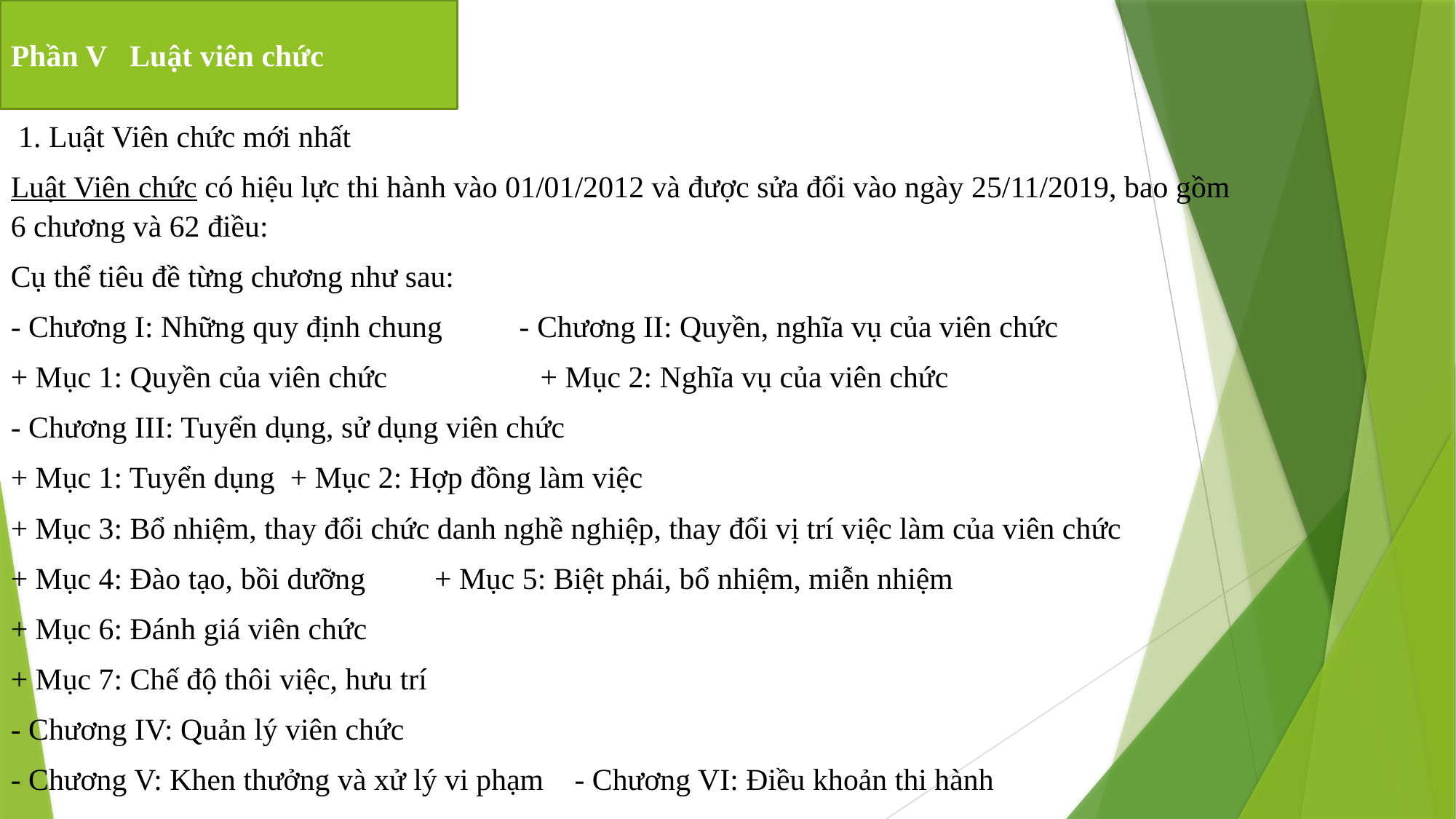

Phần V   Luật viên chức
 1. Luật Viên chức mới nhất
Luật Viên chức có hiệu lực thi hành vào 01/01/2012 và được sửa đổi vào ngày 25/11/2019, bao gồm 6 chương và 62 điều:
Cụ thể tiêu đề từng chương như sau:
- Chương I: Những quy định chung          - Chương II: Quyền, nghĩa vụ của viên chức
+ Mục 1: Quyền của viên chức                    + Mục 2: Nghĩa vụ của viên chức
- Chương III: Tuyển dụng, sử dụng viên chức
+ Mục 1: Tuyển dụng  + Mục 2: Hợp đồng làm việc
+ Mục 3: Bổ nhiệm, thay đổi chức danh nghề nghiệp, thay đổi vị trí việc làm của viên chức
+ Mục 4: Đào tạo, bồi dưỡng         + Mục 5: Biệt phái, bổ nhiệm, miễn nhiệm
+ Mục 6: Đánh giá viên chức
+ Mục 7: Chế độ thôi việc, hưu trí
- Chương IV: Quản lý viên chức
- Chương V: Khen thưởng và xử lý vi phạm    - Chương VI: Điều khoản thi hành